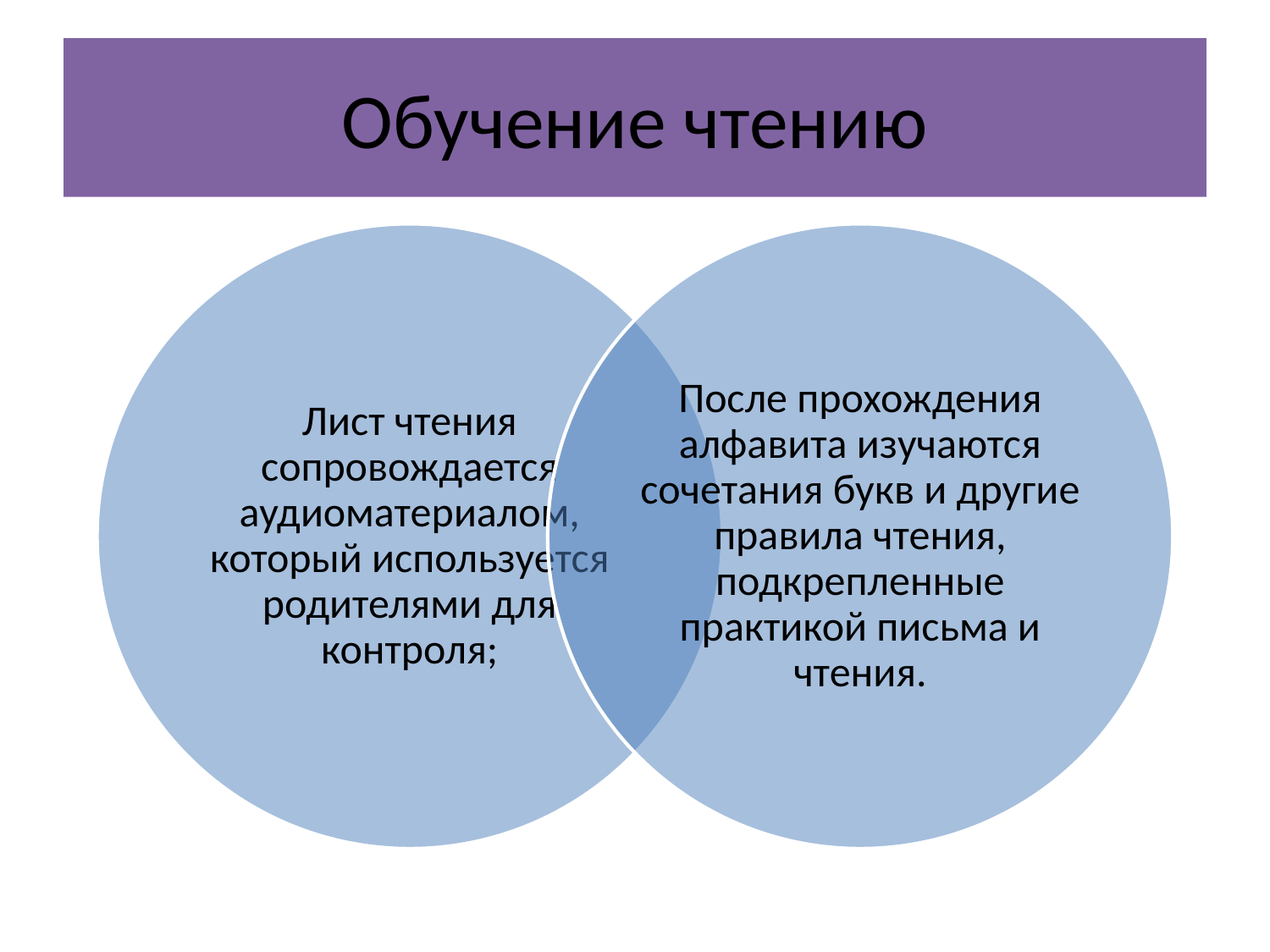

# Обучение чтению
Лист чтения сопровождается аудиоматериалом, который используется родителями для контроля;
После прохождения алфавита изучаются сочетания букв и другие правила чтения, подкрепленные практикой письма и чтения.